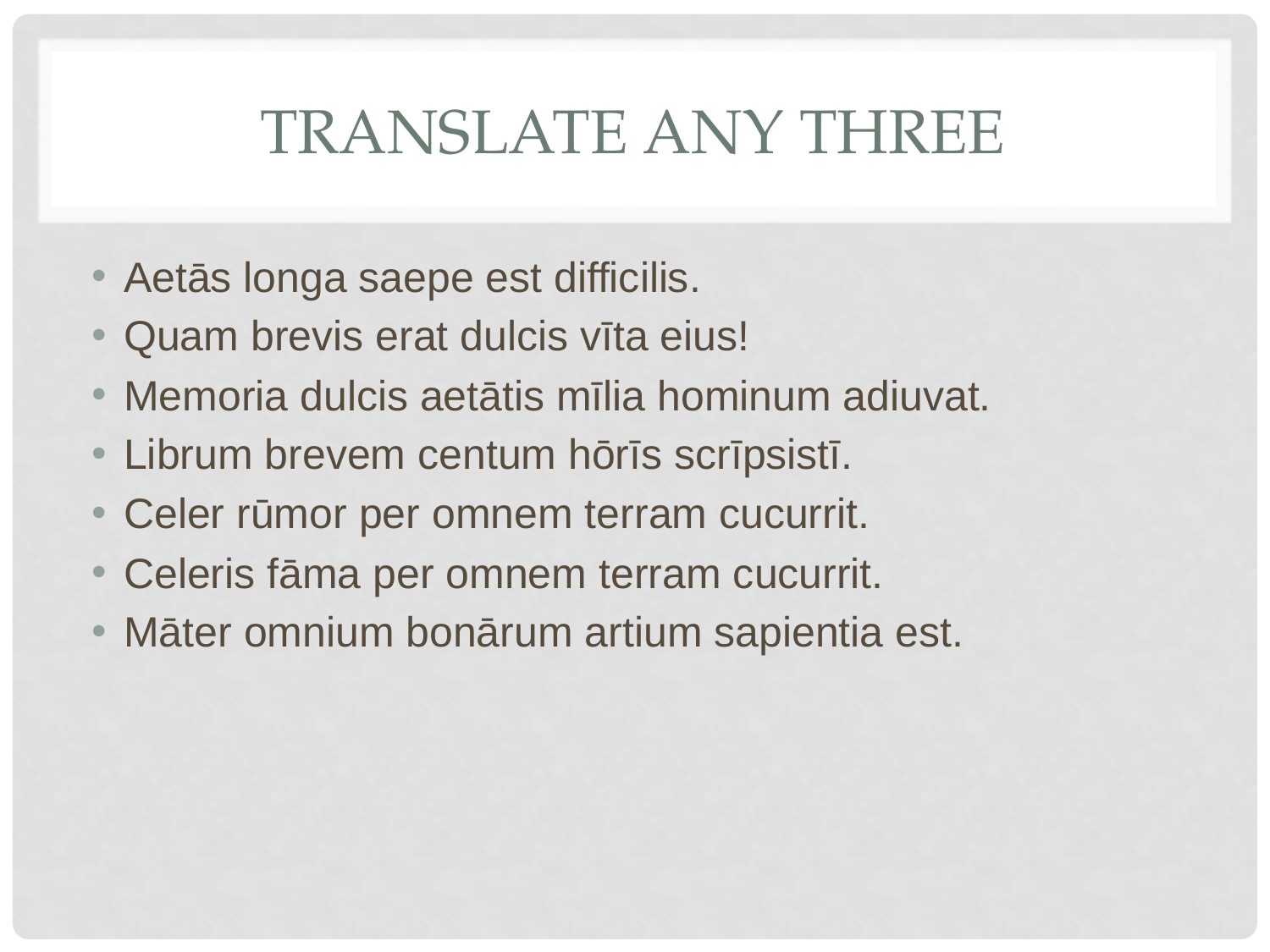

# Translate any three
Aetās longa saepe est difficilis.
Quam brevis erat dulcis vīta eius!
Memoria dulcis aetātis mīlia hominum adiuvat.
Librum brevem centum hōrīs scrīpsistī.
Celer rūmor per omnem terram cucurrit.
Celeris fāma per omnem terram cucurrit.
Māter omnium bonārum artium sapientia est.